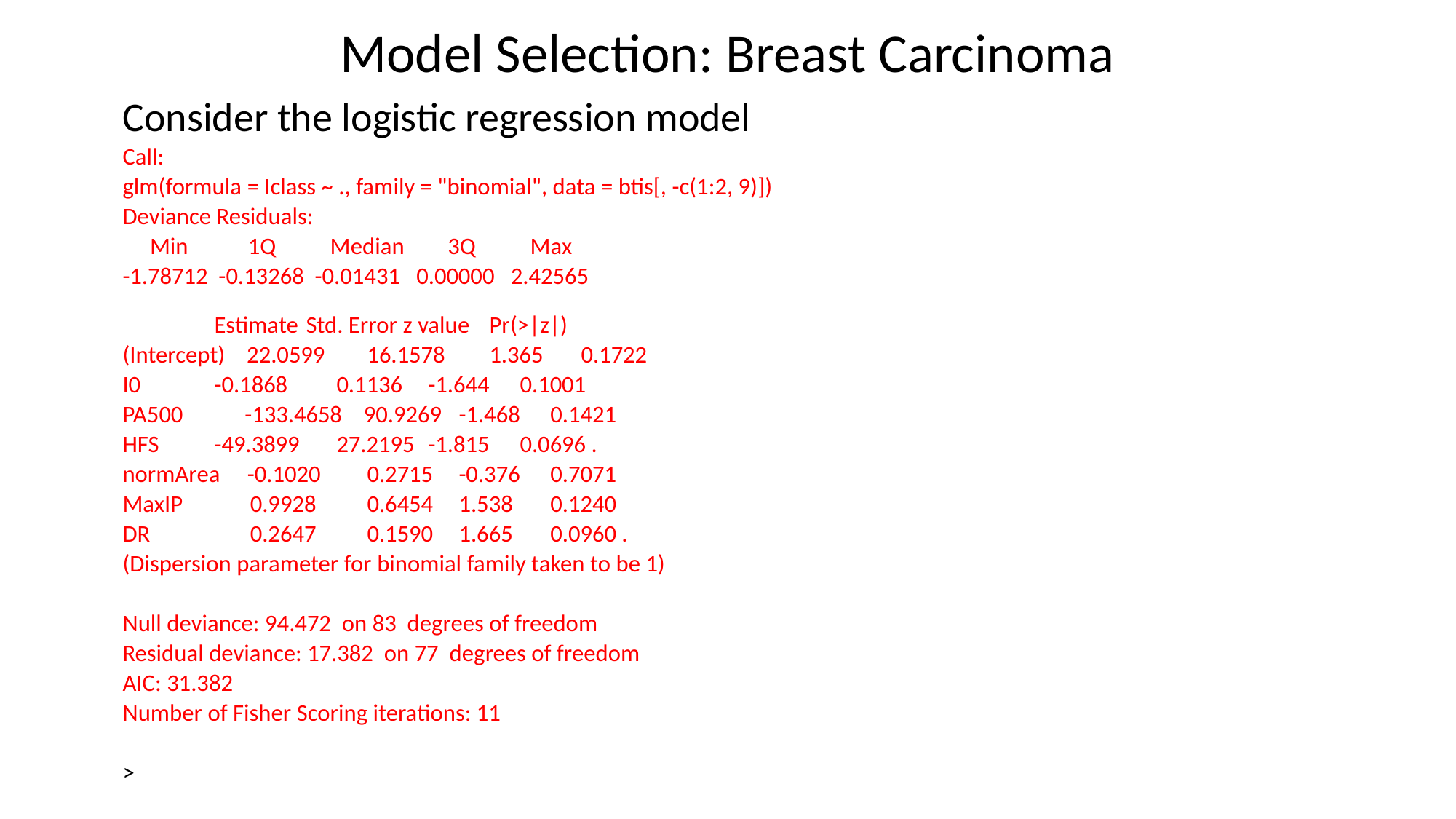

# Model Selection: Breast Carcinoma
Consider the logistic regression model
Call:
glm(formula = Iclass ~ ., family = "binomial", data = btis[, -c(1:2, 9)])
Deviance Residuals:
     Min           1Q          Median        3Q          Max
-1.78712  -0.13268  -0.01431   0.00000   2.42565

                	Estimate 	Std. Error	 z value 	Pr(>|z|)
(Intercept)    22.0599    	16.1578   	1.365   	0.1722
I0            	-0.1868     	0.1136  	-1.644   	0.1001
PA500       	-133.4658    90.9269  	-1.468   	0.1421
HFS          	-49.3899    	27.2195  	-1.815   	0.0696 .
normArea     -0.1020     	0.2715  	-0.376   	0.7071
MaxIP          	 0.9928     	0.6454   	1.538   	0.1240
DR             	 0.2647     	0.1590   	1.665   	0.0960 .
(Dispersion parameter for binomial family taken to be 1)

Null deviance: 94.472  on 83  degrees of freedom
Residual deviance: 17.382  on 77  degrees of freedom
AIC: 31.382
Number of Fisher Scoring iterations: 11

>